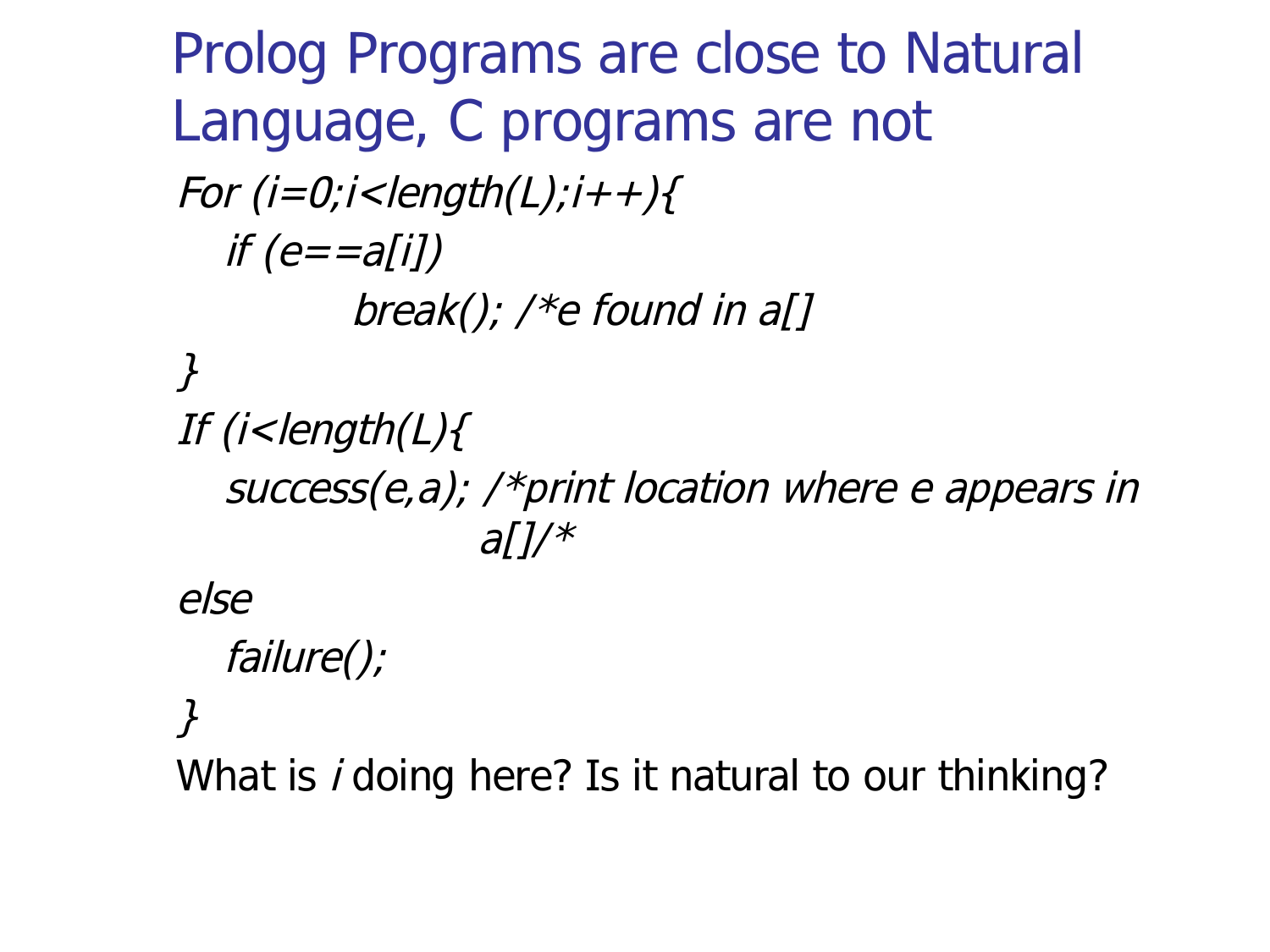

# Prolog Programs are close to Natural Language, C programs are not
For (i=0;i<length(L);i++){
	if (e==a[i])
		break(); /*e found in a[]
}
If (i<length(L){
	success(e,a); /*print location where e appears in 	 	a[]/*
else
	failure();
}
What is i doing here? Is it natural to our thinking?